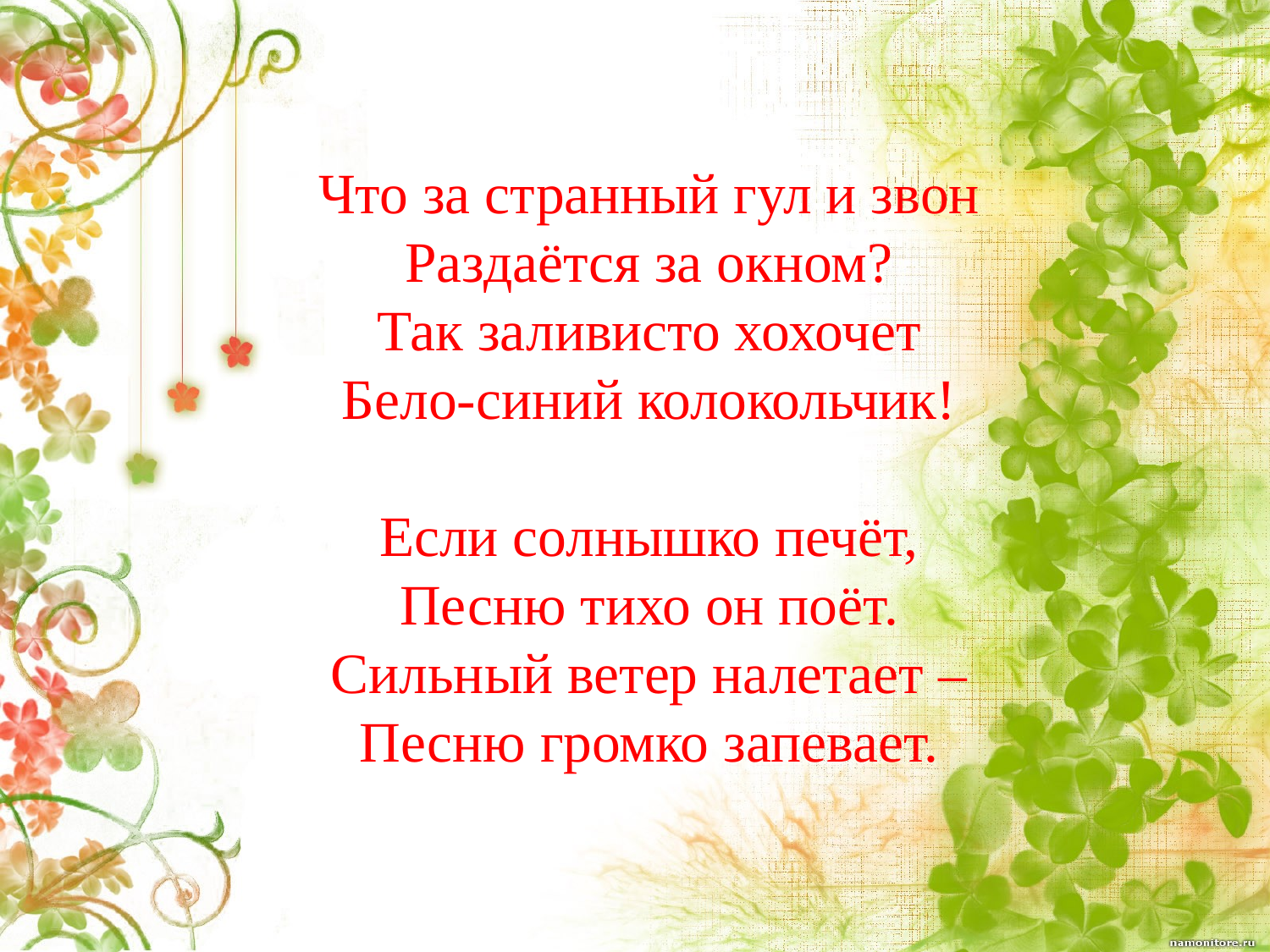

#
Что за странный гул и звон
Раздаётся за окном?
Так заливисто хохочет
Бело-синий колокольчик!
Если солнышко печёт,
Песню тихо он поёт.
Сильный ветер налетает –
Песню громко запевает.